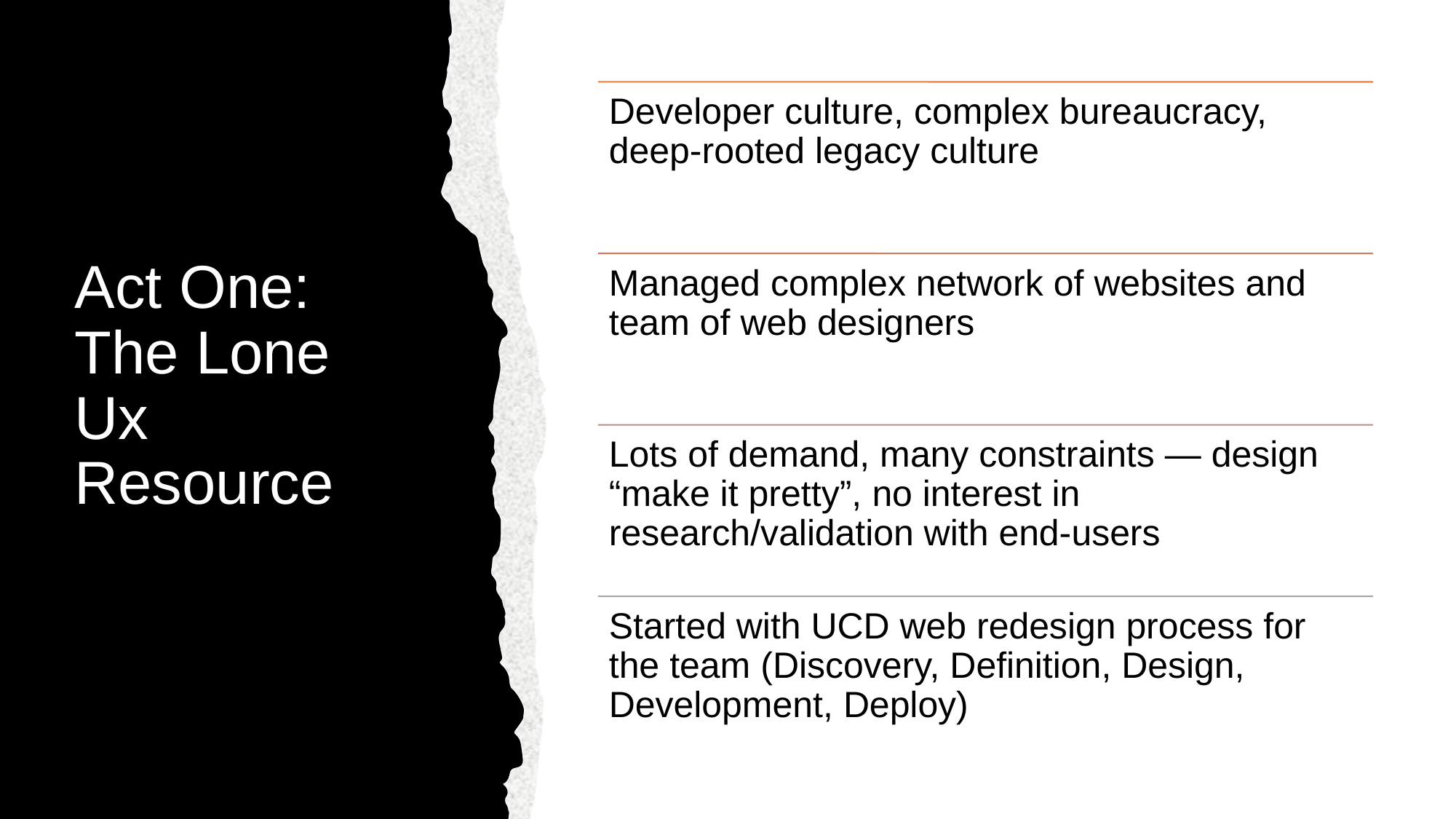

Developer culture, complex bureaucracy, deep-rooted legacy culture
Managed complex network of websites and team of web designers
Lots of demand, many constraints — design “make it pretty”, no interest in research/validation with end-users
Started with UCD web redesign process for the team (Discovery, Definition, Design, Development, Deploy)
# Act One: The Lone Ux Resource